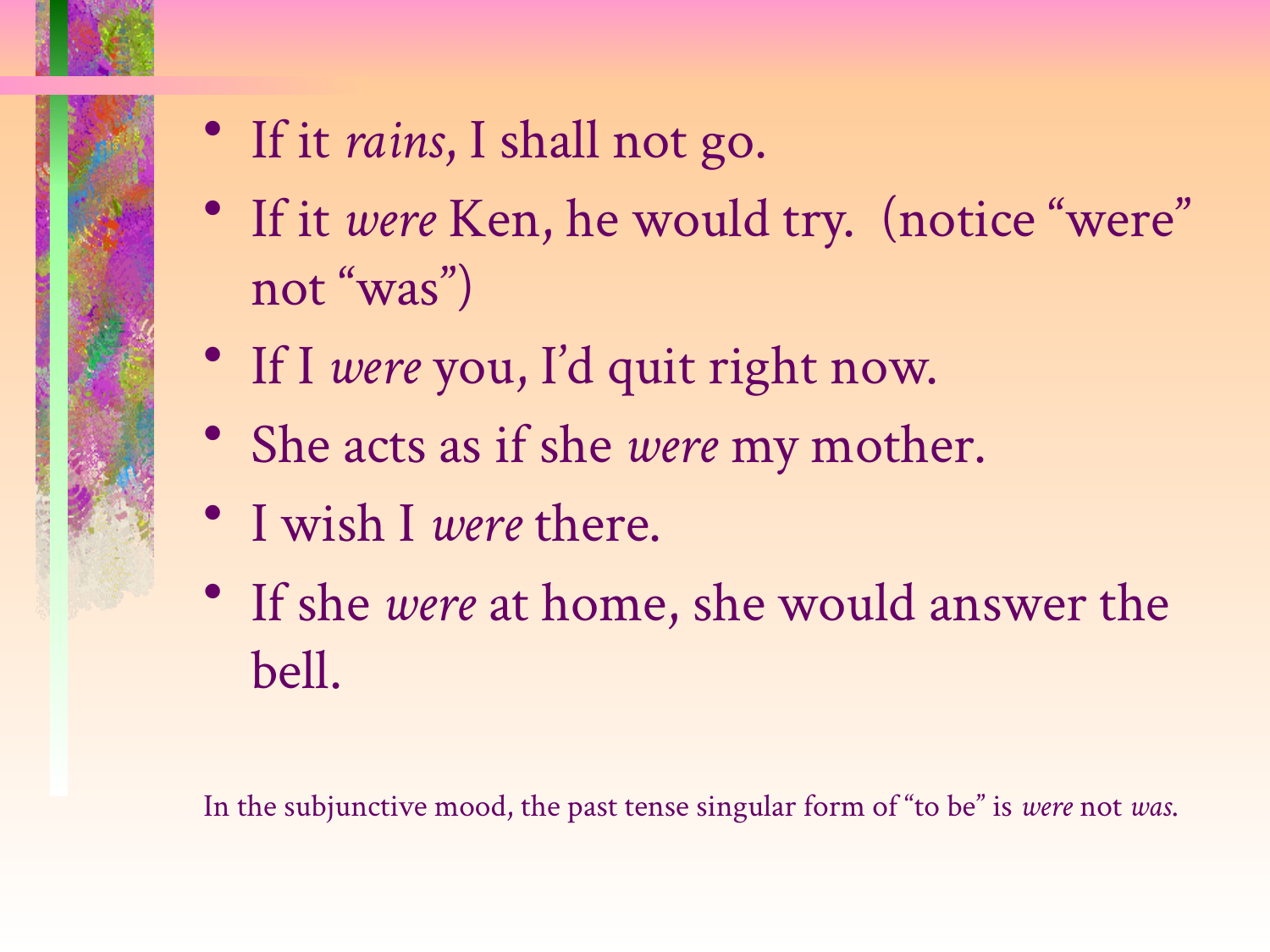

If it rains, I shall not go.
If it were Ken, he would try.  (notice “were” not “was”)
If I were you, I’d quit right now.
She acts as if she were my mother.
I wish I were there.
If she were at home, she would answer the bell.

In the subjunctive mood, the past tense singular form of “to be” is were not was.